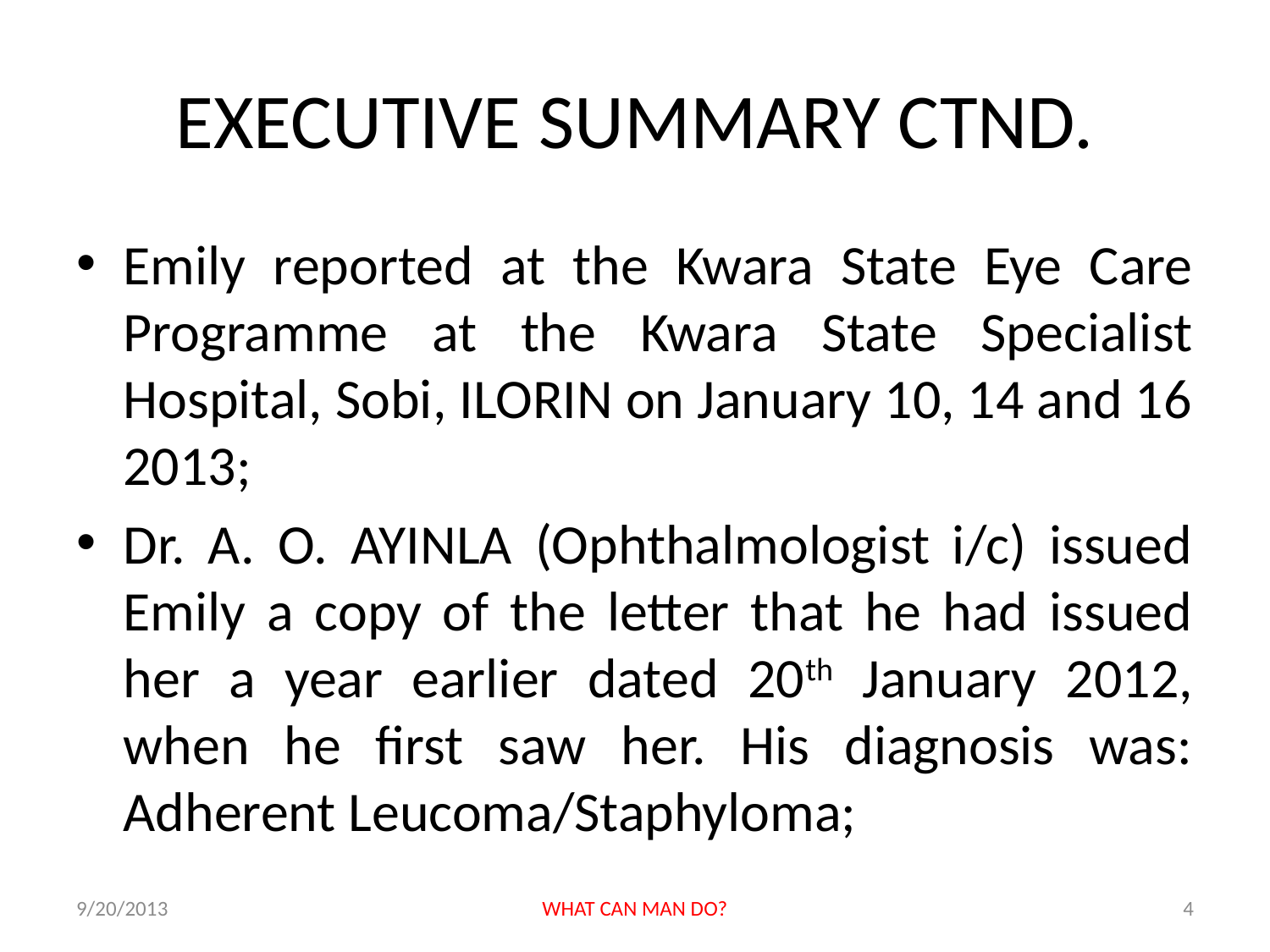

# EXECUTIVE SUMMARY CTND.
Emily reported at the Kwara State Eye Care Programme at the Kwara State Specialist Hospital, Sobi, ILORIN on January 10, 14 and 16 2013;
Dr. A. O. AYINLA (Ophthalmologist i/c) issued Emily a copy of the letter that he had issued her a year earlier dated 20th January 2012, when he first saw her. His diagnosis was: Adherent Leucoma/Staphyloma;
9/20/2013
WHAT CAN MAN DO?
4